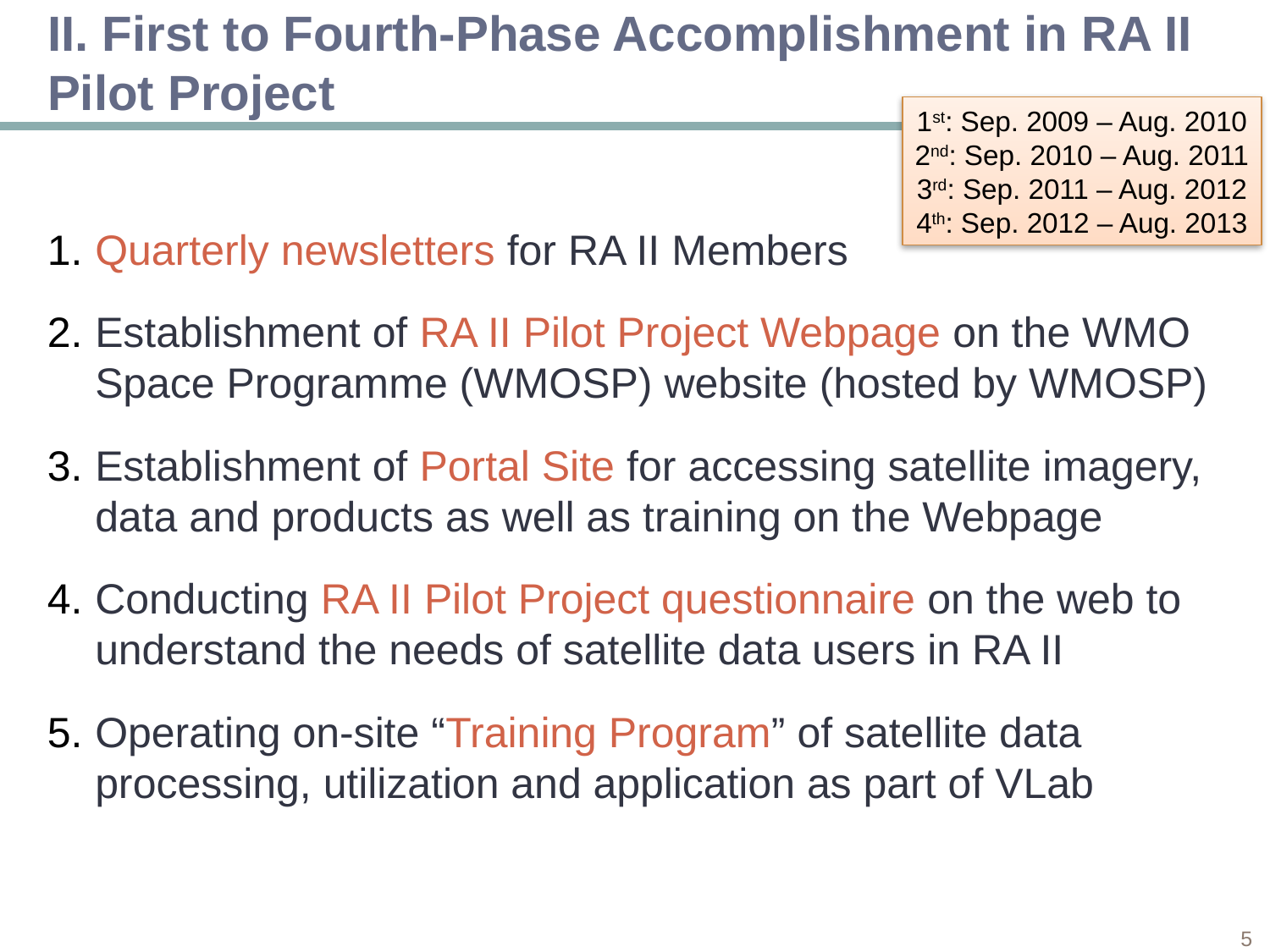

# II. First to Fourth-Phase Accomplishment in RA II Pilot Project
1st: Sep. 2009 – Aug. 2010
2nd: Sep. 2010 – Aug. 2011
3rd: Sep. 2011 – Aug. 2012
4th: Sep. 2012 – Aug. 2013
Quarterly newsletters for RA II Members
Establishment of RA II Pilot Project Webpage on the WMO Space Programme (WMOSP) website (hosted by WMOSP)
Establishment of Portal Site for accessing satellite imagery, data and products as well as training on the Webpage
Conducting RA II Pilot Project questionnaire on the web to understand the needs of satellite data users in RA II
Operating on-site “Training Program” of satellite data processing, utilization and application as part of VLab
5